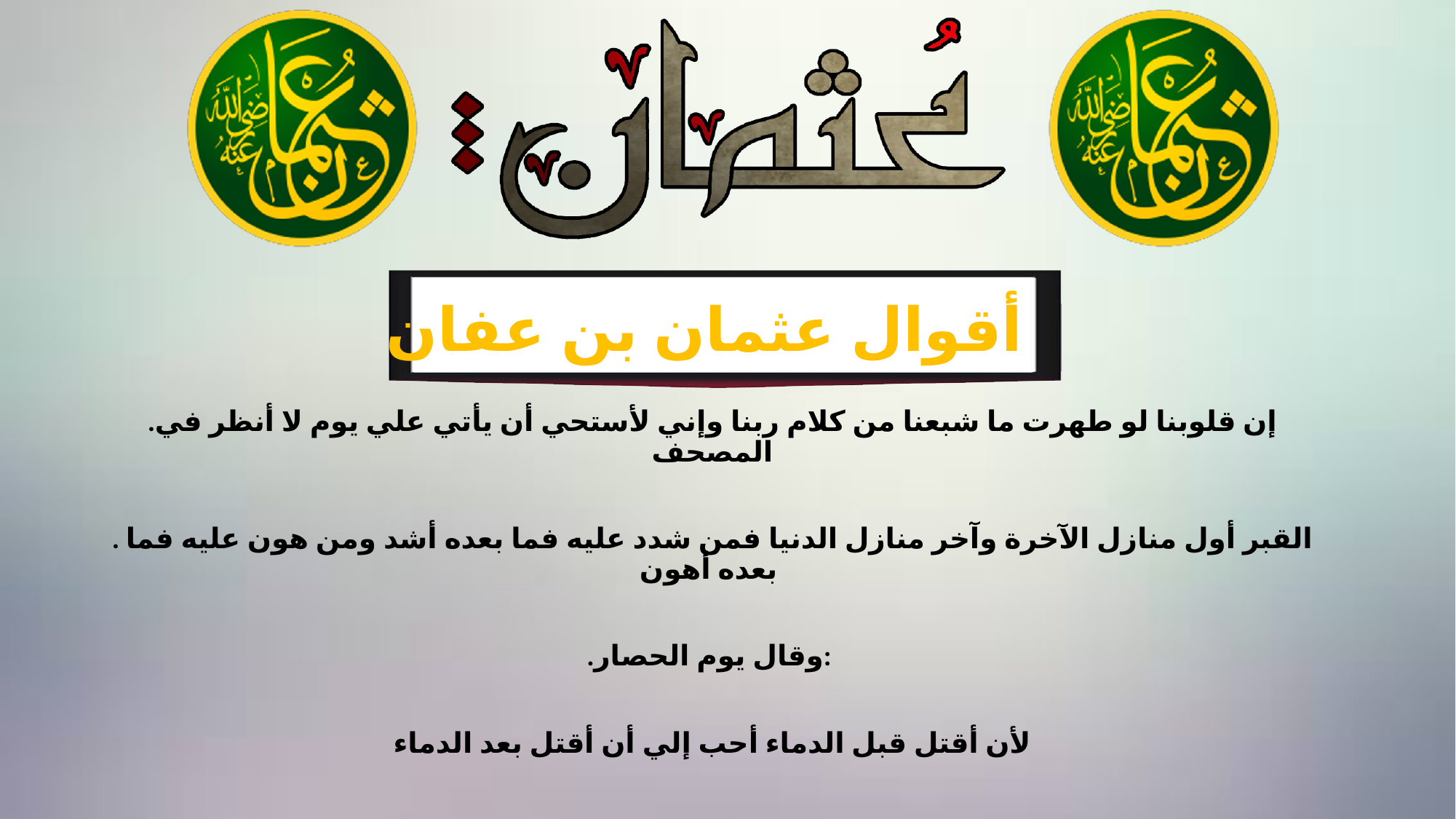

أقوال عثمان بن عفان
.إن قلوبنا لو طهرت ما شبعنا من كلام ربنا وإني لأستحي أن يأتي علي يوم لا أنظر في المصحف

. القبر أول منازل الآخرة وآخر منازل الدنيا فمن شدد عليه فما بعده أشد ومن هون عليه فما بعده أهون

.وقال يوم الحصار:

لأن أقتل قبل الدماء أحب إلي أن أقتل بعد الدماء